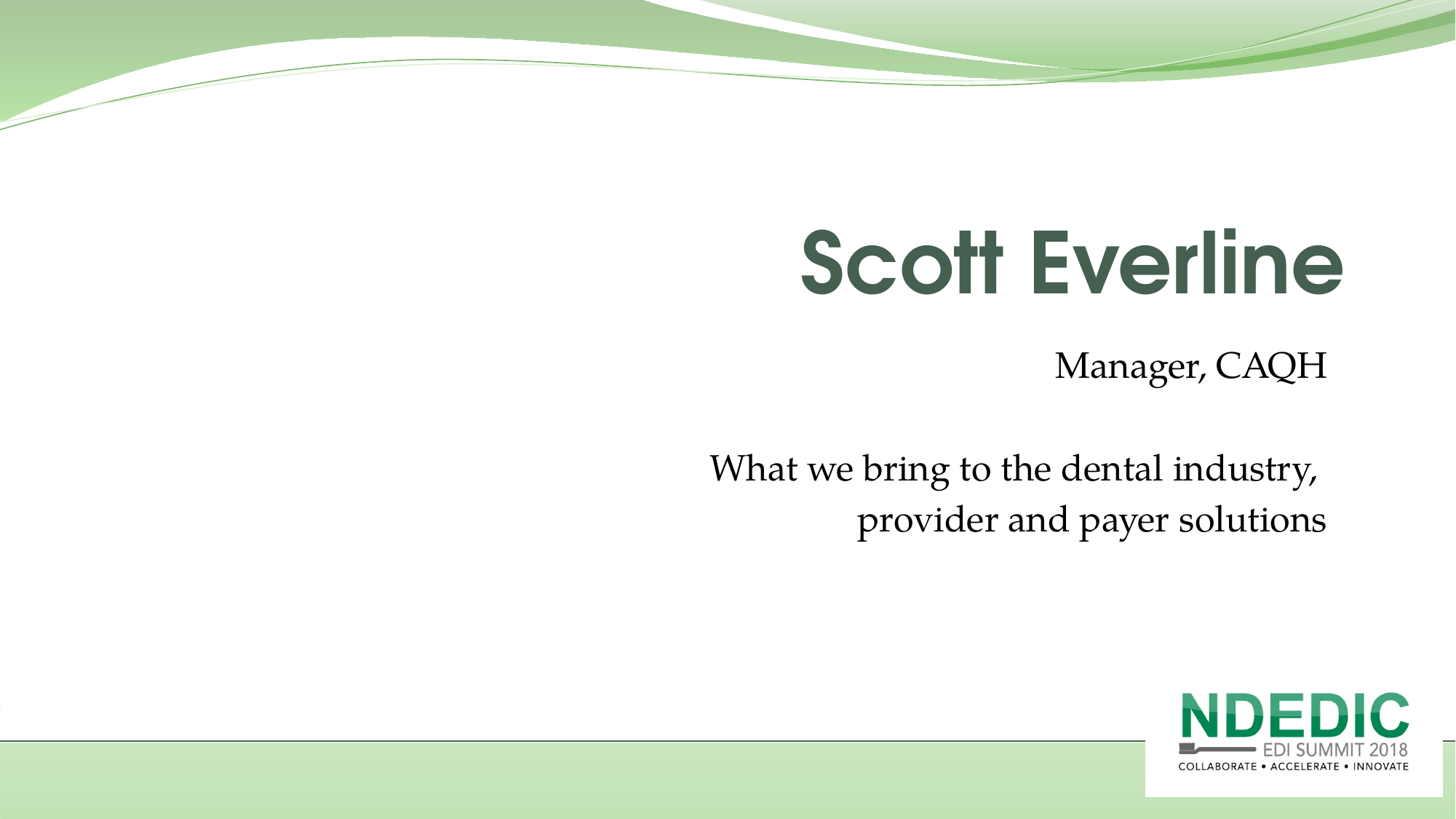

# Scott Everline
Manager, CAQH

What we bring to the dental industry,
provider and payer solutions